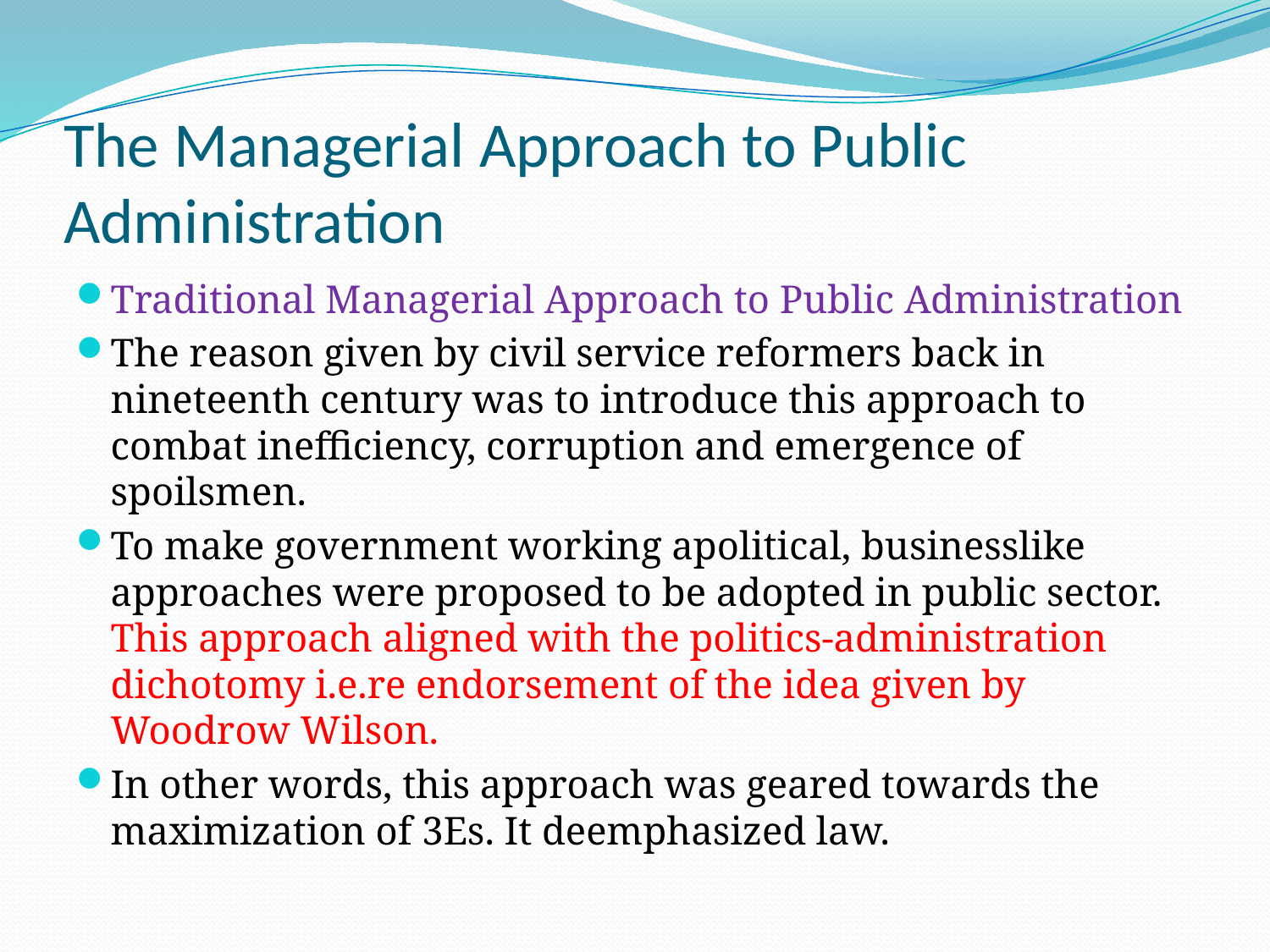

# The Managerial Approach to Public Administration
Traditional Managerial Approach to Public Administration
The reason given by civil service reformers back in nineteenth century was to introduce this approach to  combat inefficiency, corruption and emergence of spoilsmen.
To make government working apolitical, businesslike approaches were proposed to be adopted in public sector. This approach aligned with the politics-administration dichotomy i.e.re endorsement of the idea given by Woodrow Wilson.
In other words, this approach was geared towards the maximization of 3Es. It deemphasized law.